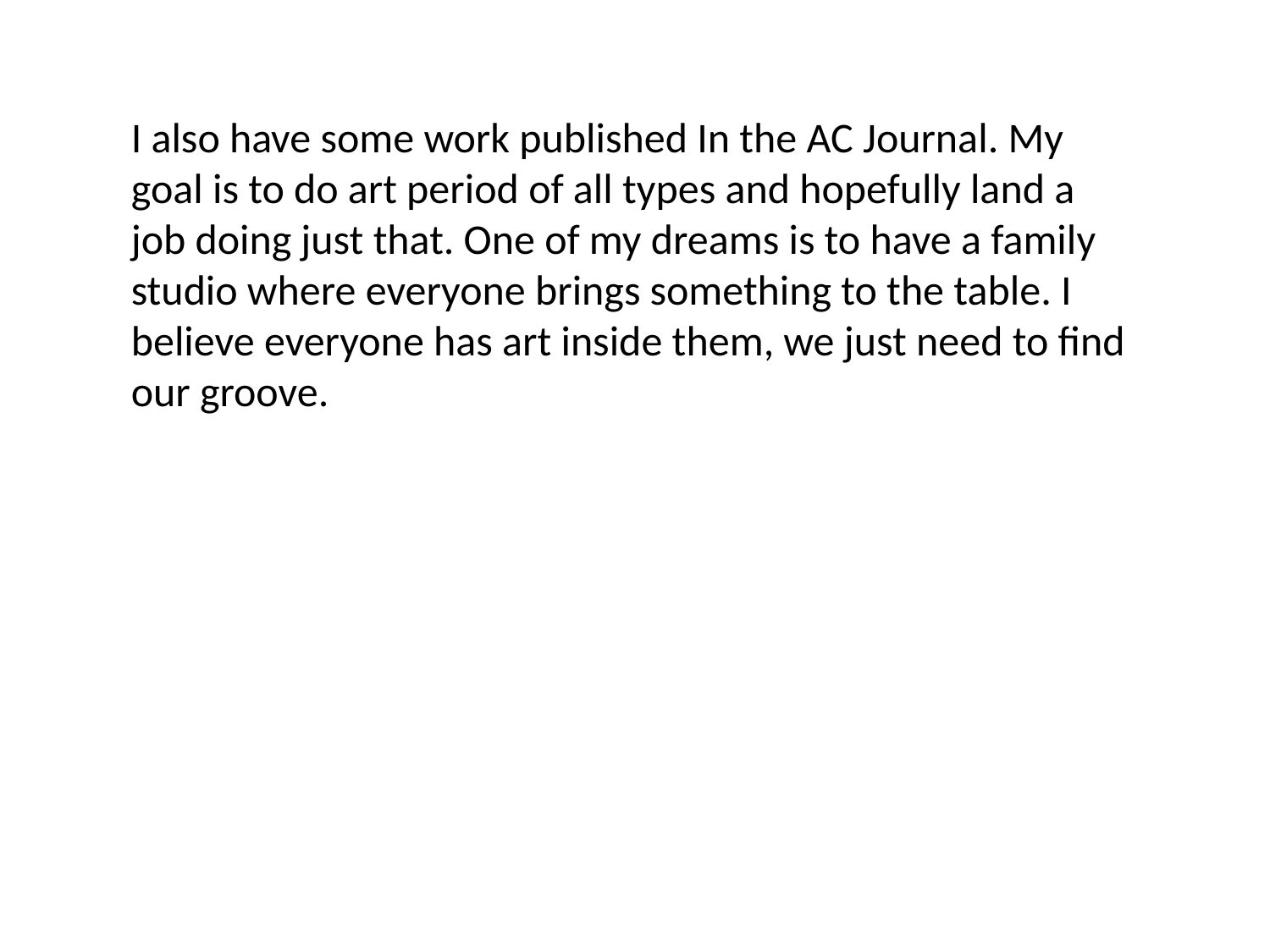

I also have some work published In the AC Journal. My goal is to do art period of all types and hopefully land a job doing just that. One of my dreams is to have a family studio where everyone brings something to the table. I believe everyone has art inside them, we just need to find our groove.